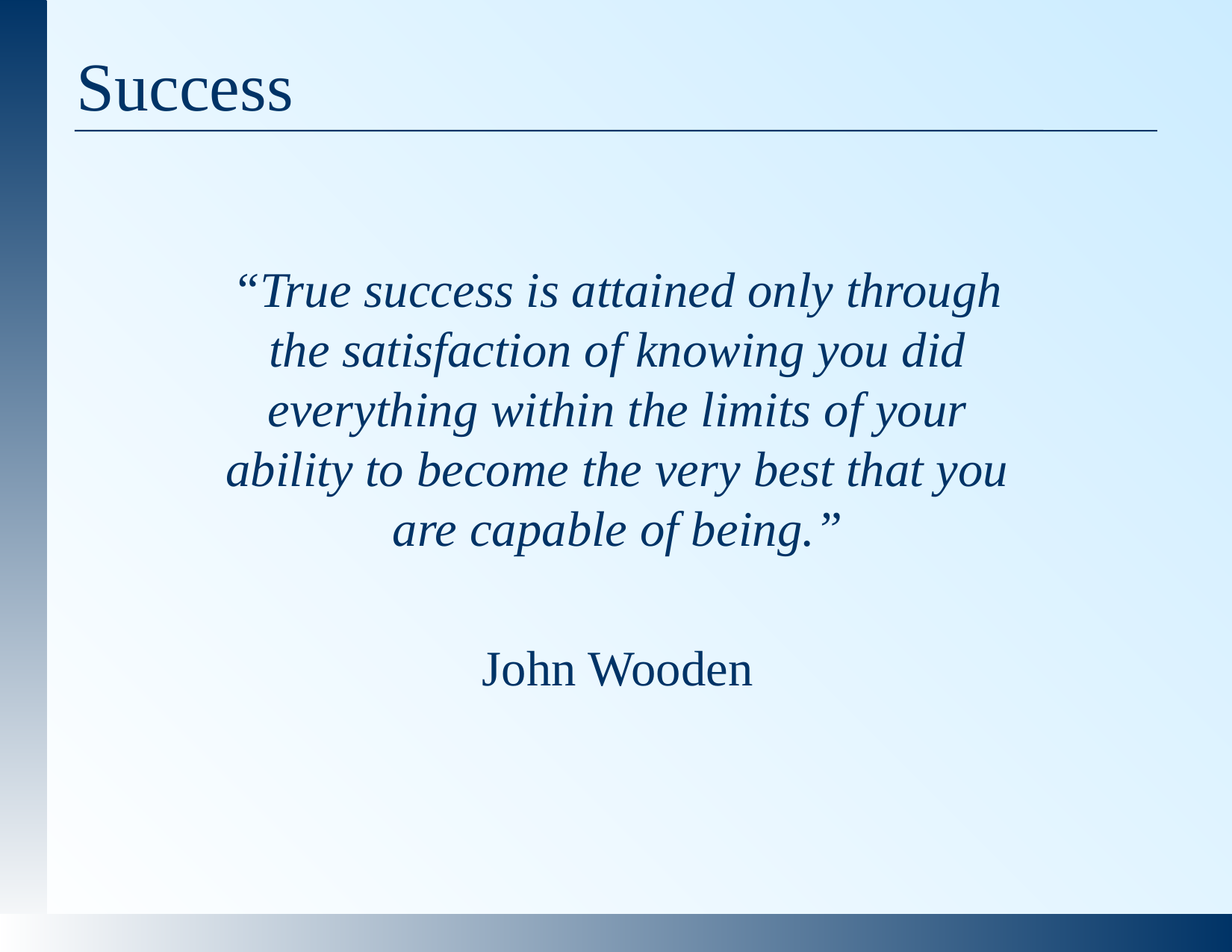

Success

“True success is attained only through the satisfaction of knowing you did everything within the limits of your ability to become the very best that you are capable of being.”

John Wooden